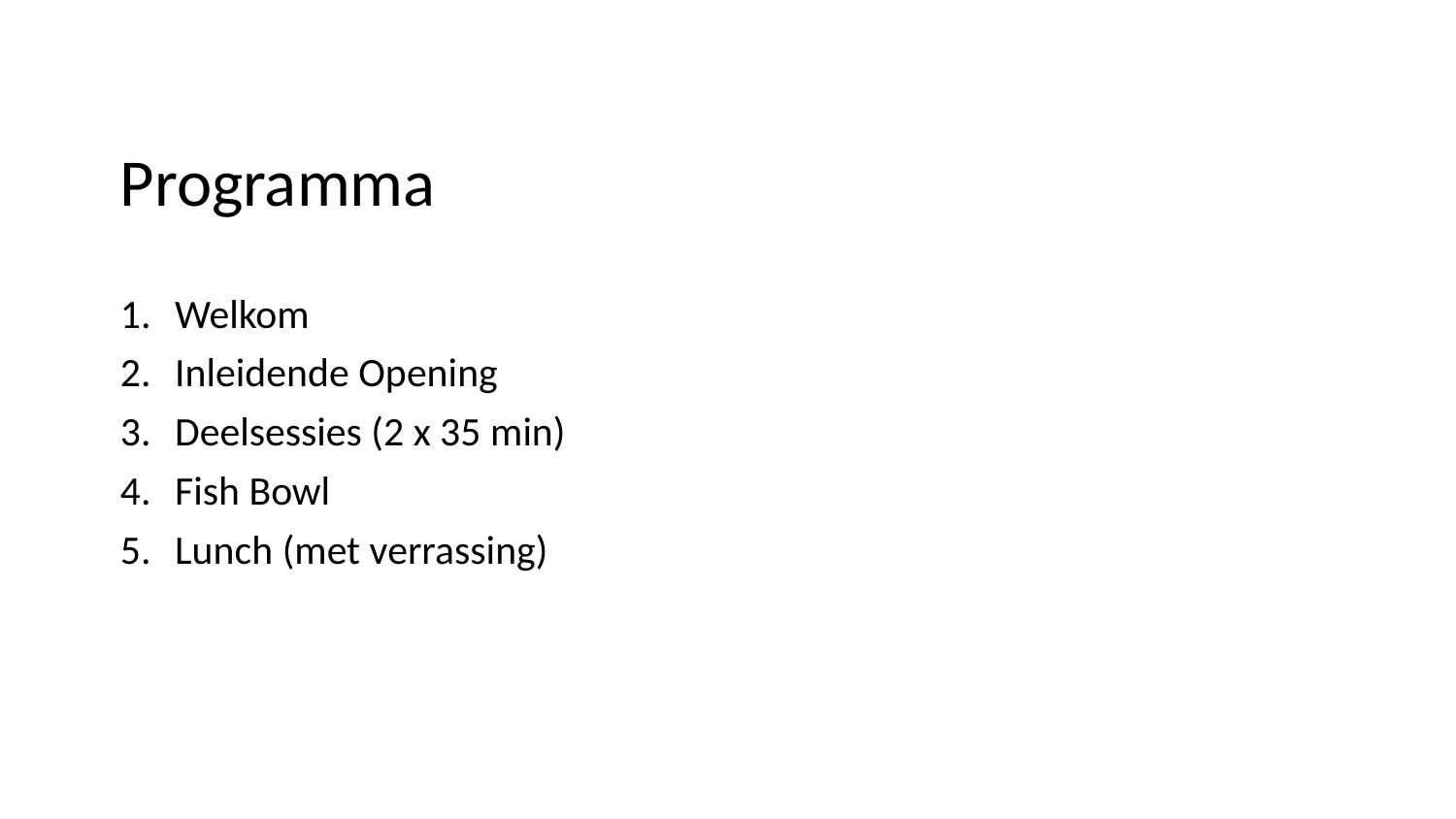

# Programma
Welkom
Inleidende Opening
Deelsessies (2 x 35 min)
Fish Bowl
Lunch (met verrassing)